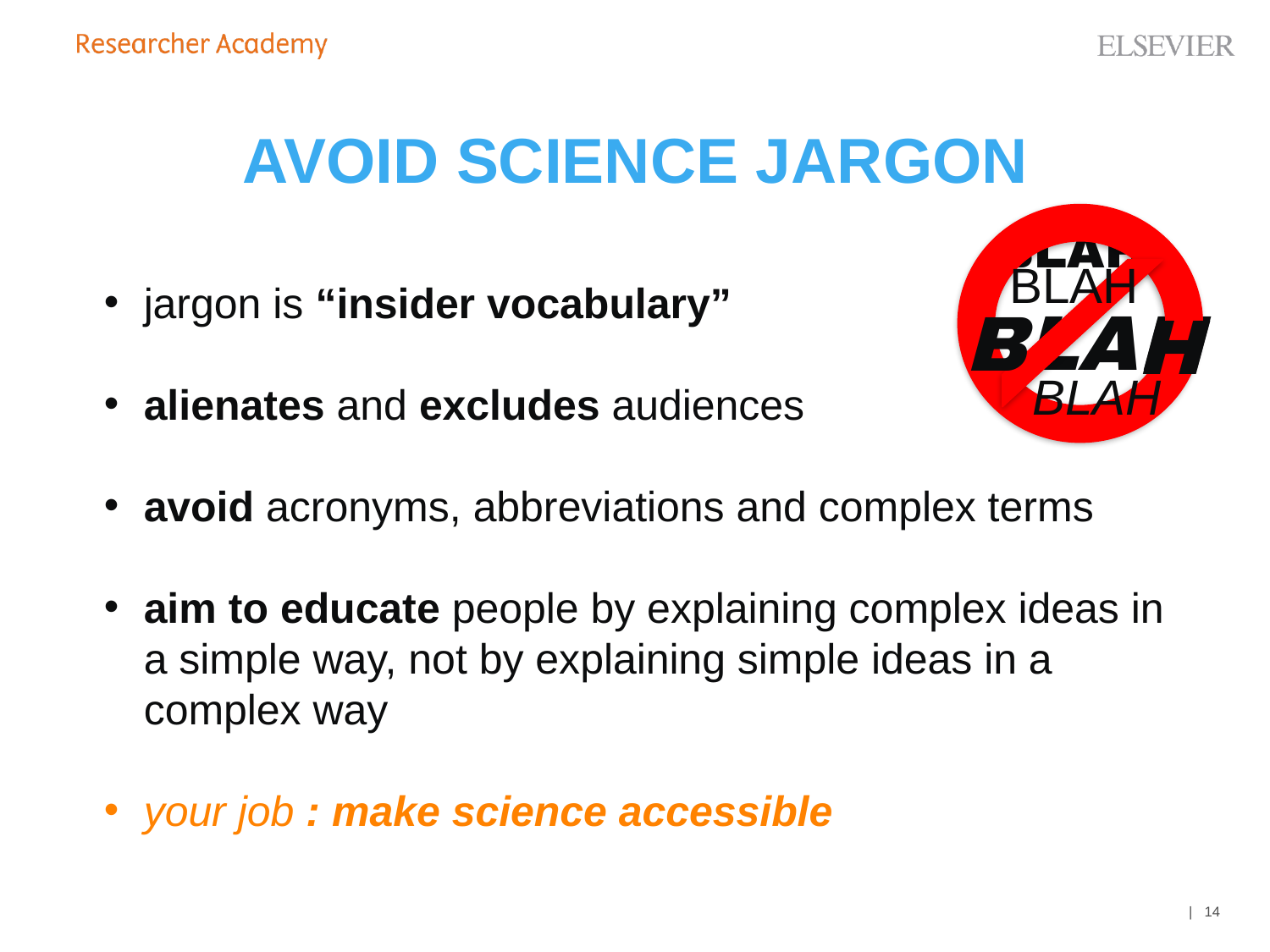

# AVOID SCIENCE JARGON

 BLAH
  LAH
BLAH

jargon is “insider vocabulary”

alienates and excludes audiences

avoid acronyms, abbreviations and complex terms

aim to educate people by explaining complex ideas in a simple way, not by explaining simple ideas in a complex way

your job : make science accessible

B
H
BLAH